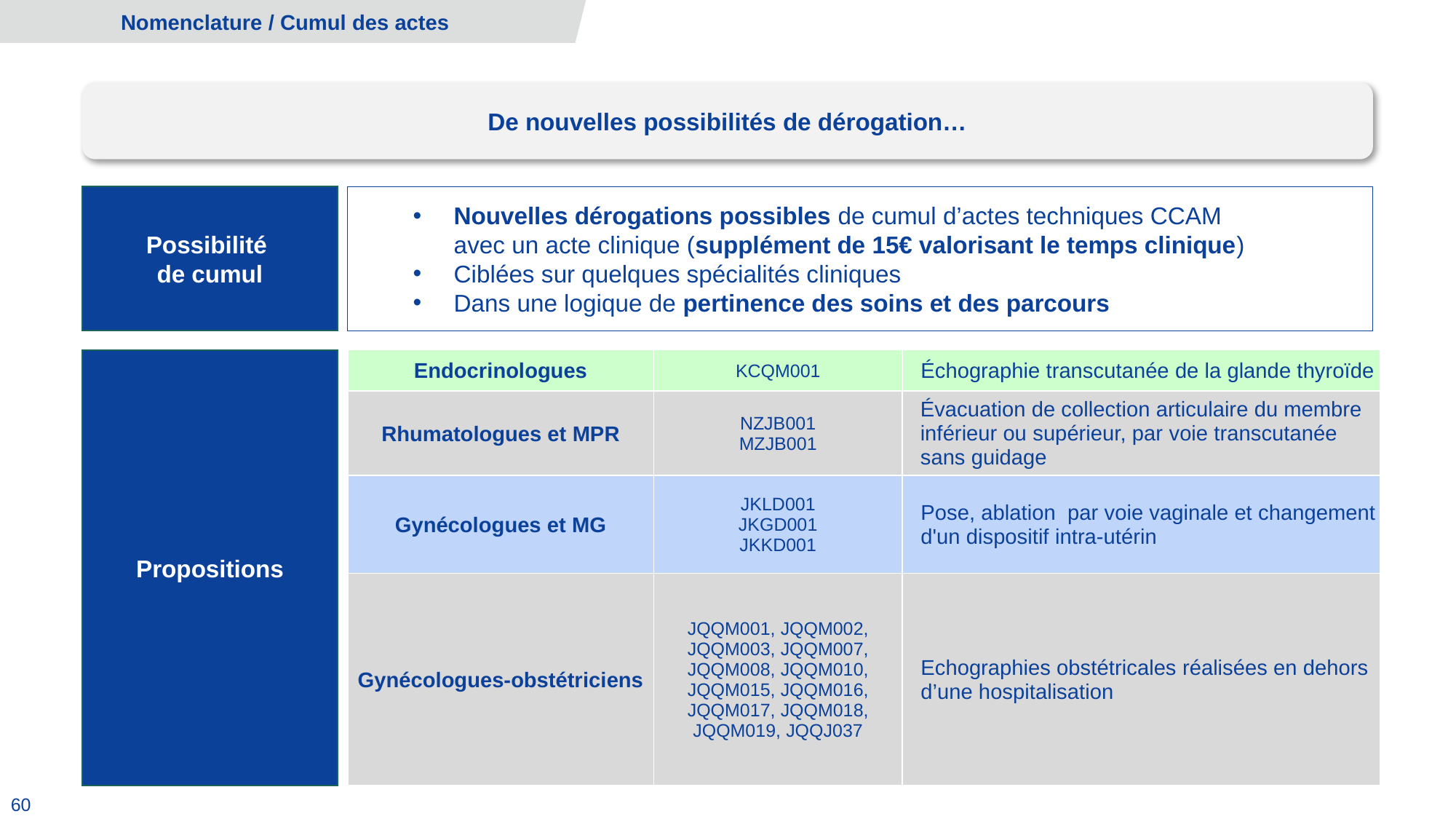

Nomenclature / Cumul des actes
De nouvelles possibilités de dérogation…
Possibilité
de cumul
Nouvelles dérogations possibles de cumul d’actes techniques CCAM
avec un acte clinique (supplément de 15€ valorisant le temps clinique)
Ciblées sur quelques spécialités cliniques
Dans une logique de pertinence des soins et des parcours
Propositions
| Endocrinologues | KCQM001 | Échographie transcutanée de la glande thyroïde |
| --- | --- | --- |
| Rhumatologues et MPR | NZJB001 MZJB001 | Évacuation de collection articulaire du membre inférieur ou supérieur, par voie transcutanée sans guidage |
| Gynécologues et MG | JKLD001 JKGD001 JKKD001 | Pose, ablation par voie vaginale et changement d'un dispositif intra-utérin |
| Gynécologues-obstétriciens | JQQM001, JQQM002, JQQM003, JQQM007, JQQM008, JQQM010, JQQM015, JQQM016, JQQM017, JQQM018, JQQM019, JQQJ037 | Echographies obstétricales réalisées en dehors d’une hospitalisation |

60